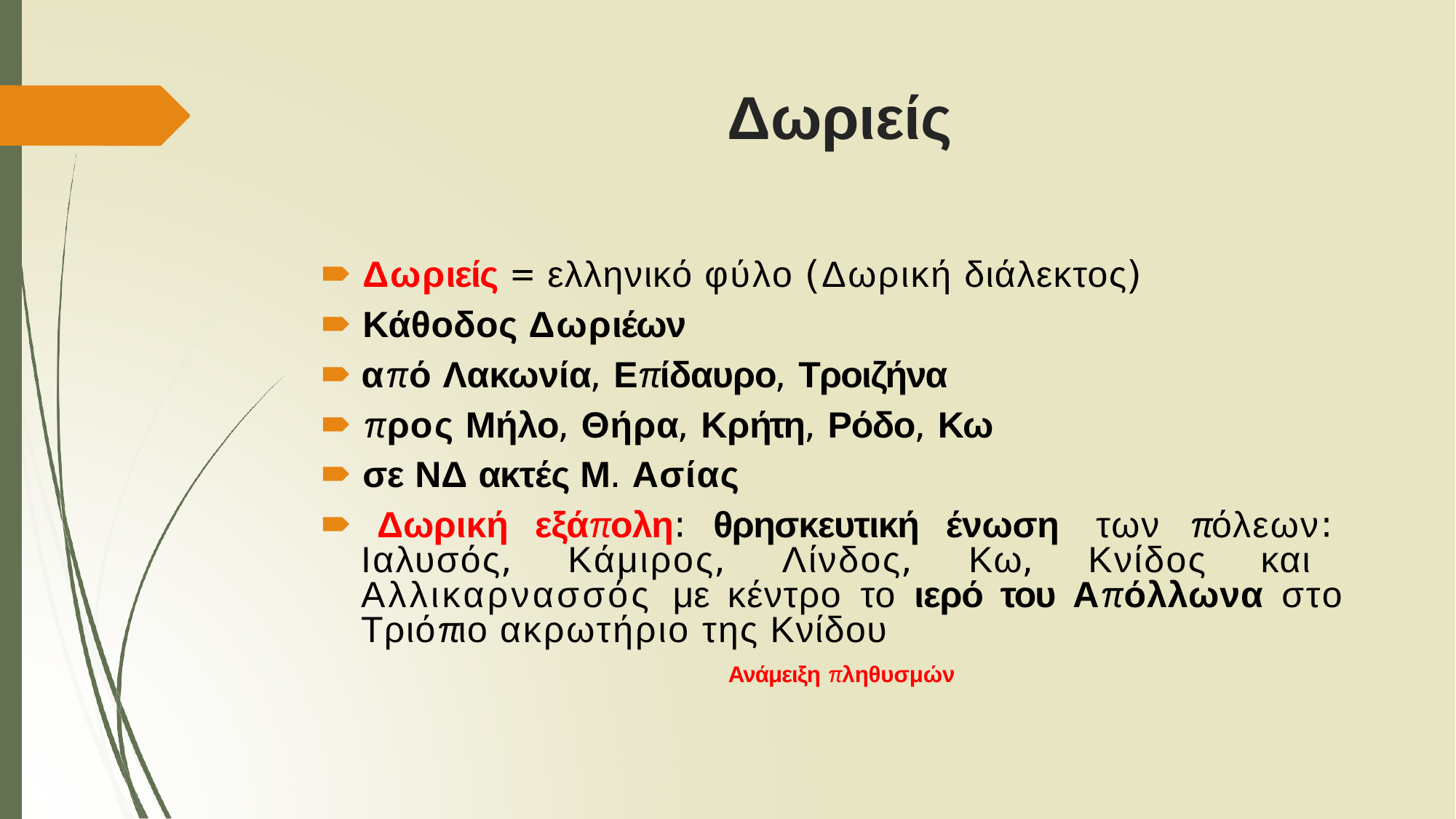

# Δωριείς
🠶 Δωριείς = ελληνικό φύλο (Δωρική διάλεκτος)
🠶 Κάθοδος Δωριέων
🠶 από Λακωνία, Επίδαυρο, Τροιζήνα
🠶 προς Μήλο, Θήρα, Κρήτη, Ρόδο, Κω
🠶 σε ΝΔ ακτές Μ. Ασίας
🠶 Δωρική εξάπολη: θρησκευτική ένωση των πόλεων:  Ιαλυσός, Κάμιρος, Λίνδος, Κω, Κνίδος και  Αλλικαρνασσός με κέντρο το ιερό του Απόλλωνα στο  Τριόπιο ακρωτήριο της Κνίδου
Ανάμειξη πληθυσμών